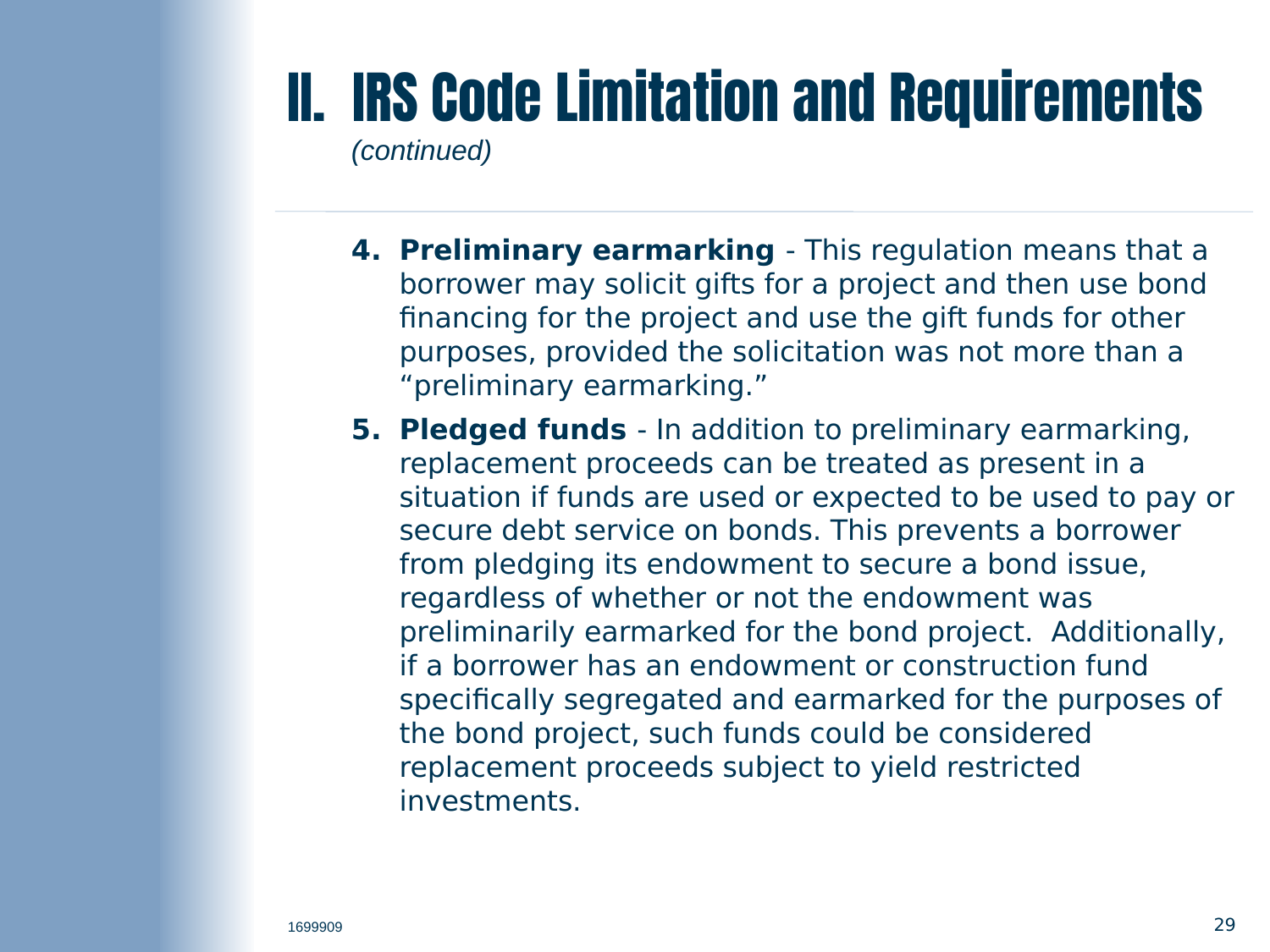

# II.  IRS Code Limitation and Requirements (continued)
Preliminary earmarking - This regulation means that a borrower may solicit gifts for a project and then use bond financing for the project and use the gift funds for other purposes, provided the solicitation was not more than a “preliminary earmarking.”
Pledged funds - In addition to preliminary earmarking, replacement proceeds can be treated as present in a situation if funds are used or expected to be used to pay or secure debt service on bonds. This prevents a borrower from pledging its endowment to secure a bond issue, regardless of whether or not the endowment was preliminarily earmarked for the bond project.  Additionally, if a borrower has an endowment or construction fund specifically segregated and earmarked for the purposes of the bond project, such funds could be considered replacement proceeds subject to yield restricted investments.
1699909
29